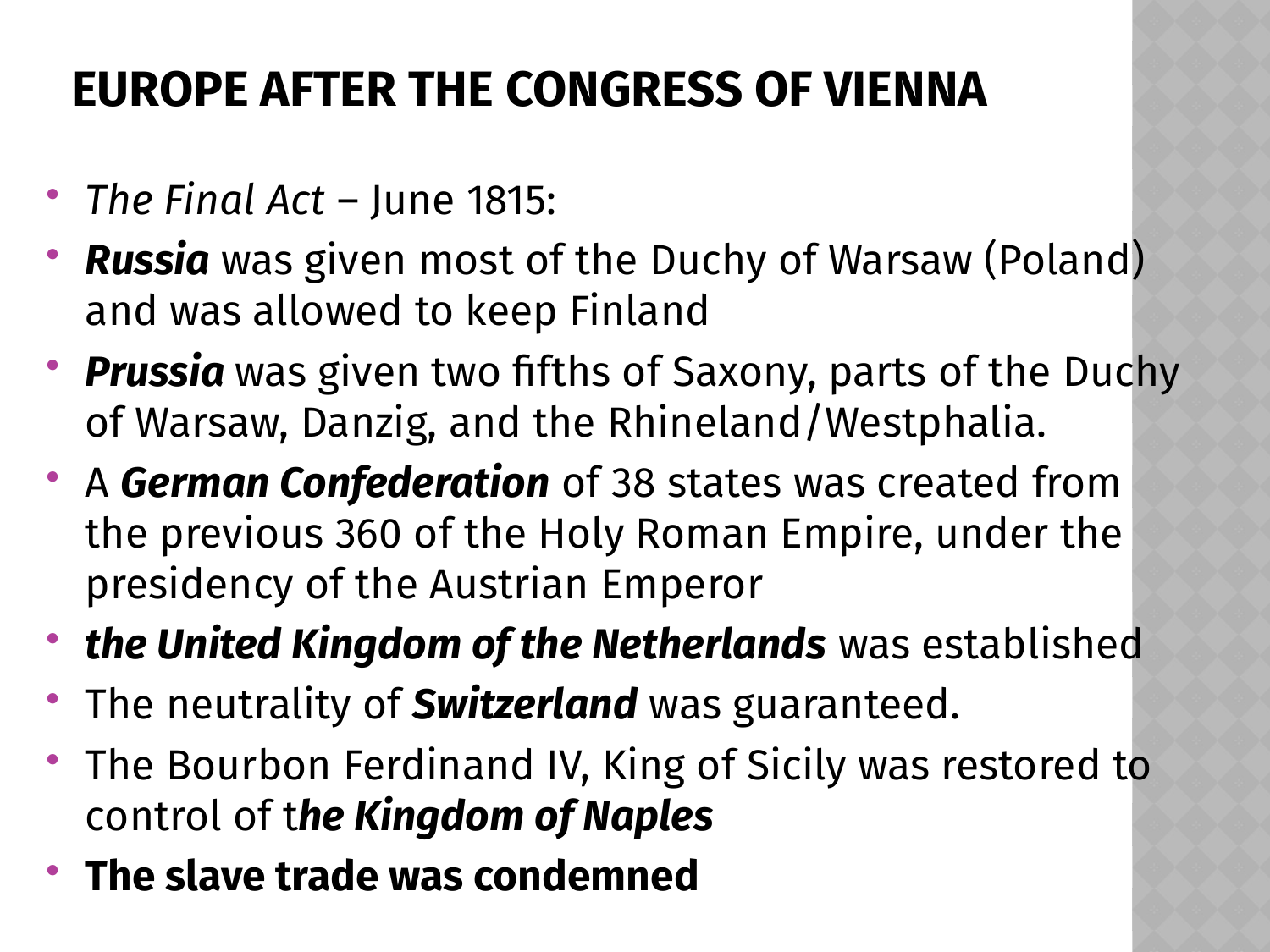

# Europe After the Congress of Vienna
The Final Act – June 1815:
Russia was given most of the Duchy of Warsaw (Poland) and was allowed to keep Finland
Prussia was given two fifths of Saxony, parts of the Duchy of Warsaw, Danzig, and the Rhineland/Westphalia.
A German Confederation of 38 states was created from the previous 360 of the Holy Roman Empire, under the presidency of the Austrian Emperor
the United Kingdom of the Netherlands was established
The neutrality of Switzerland was guaranteed.
The Bourbon Ferdinand IV, King of Sicily was restored to control of the Kingdom of Naples
The slave trade was condemned